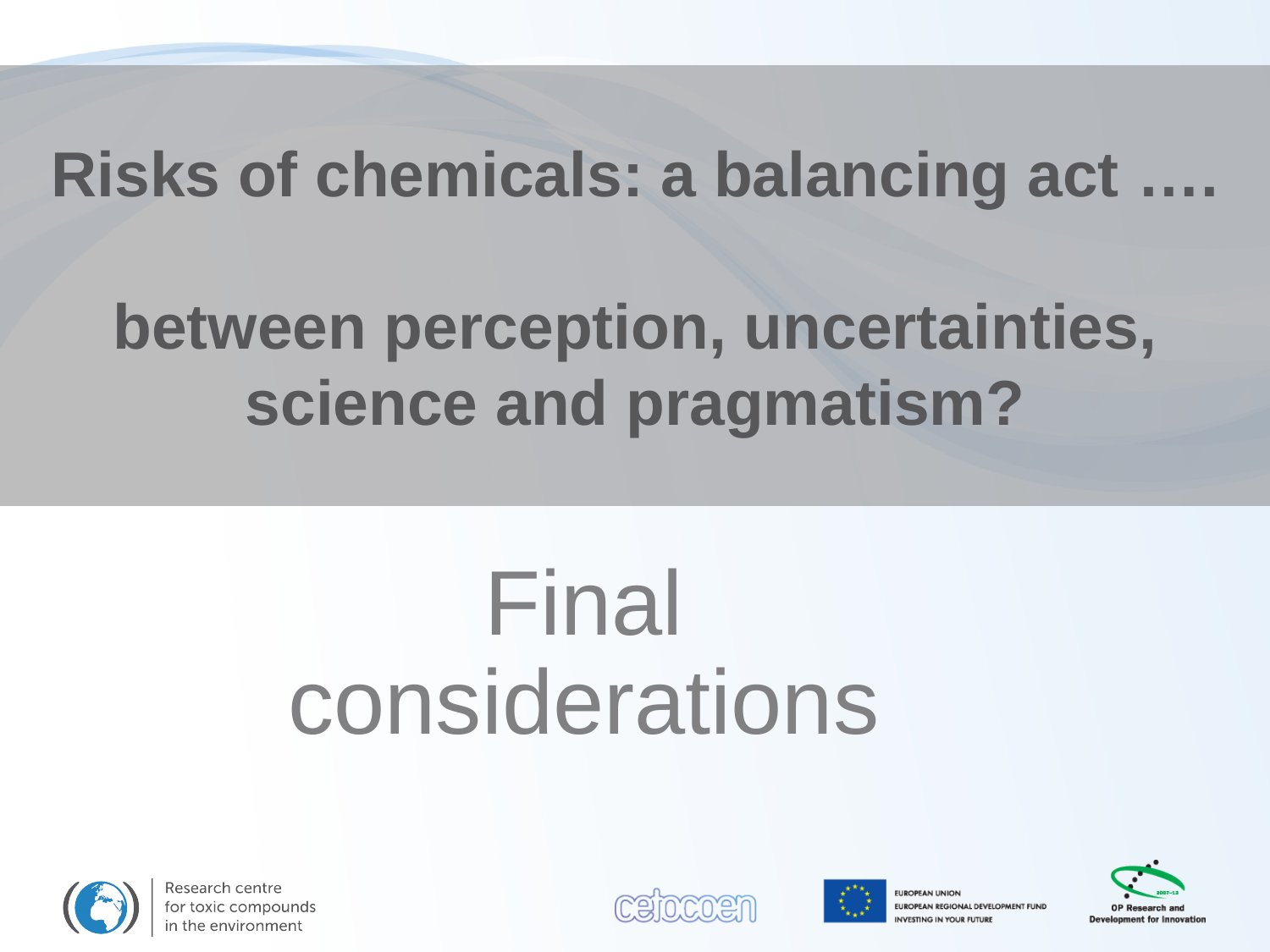

Risks of chemicals: a balancing act ….
between perception, uncertainties, science and pragmatism?
Final considerations